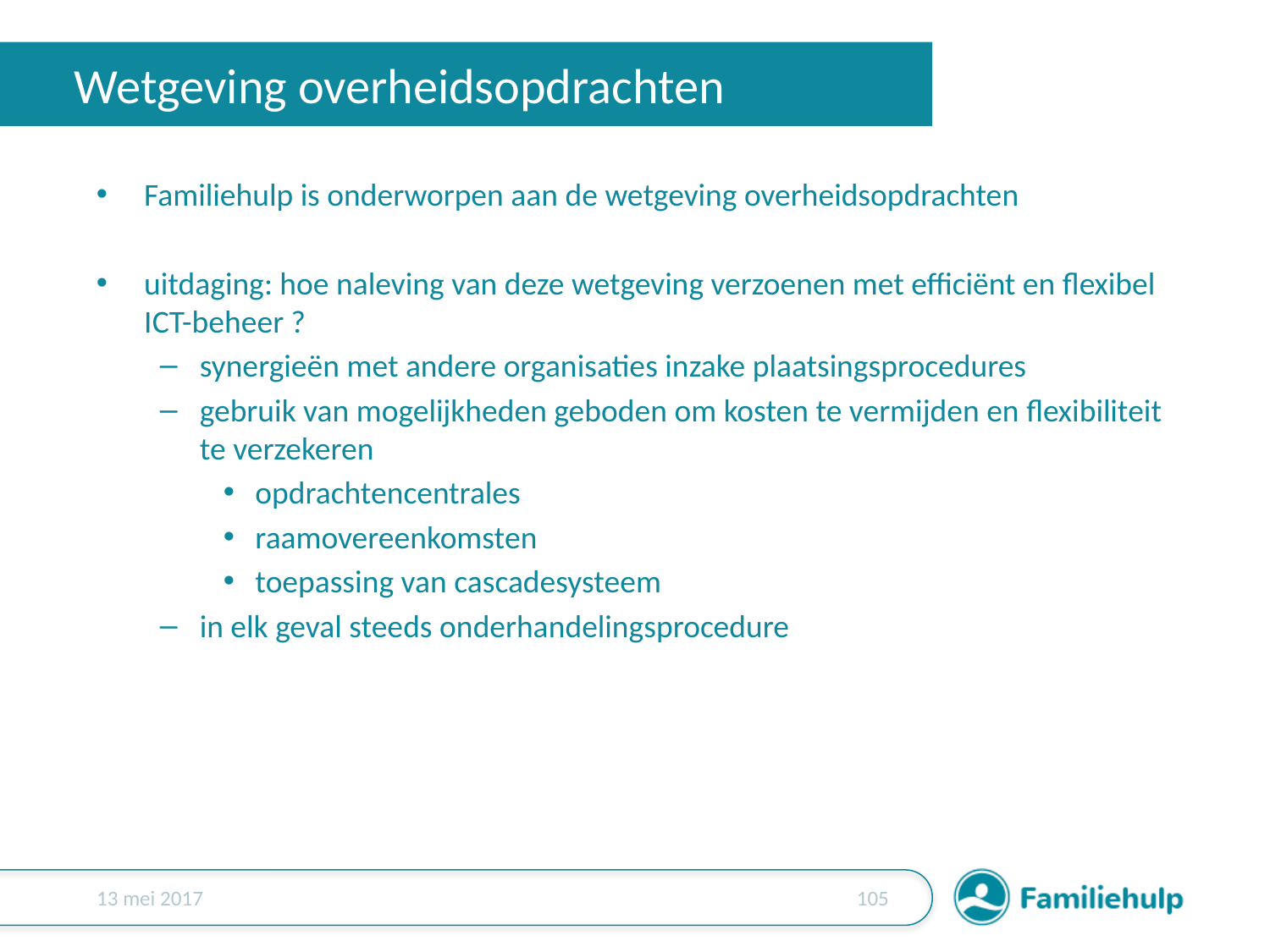

# Wetgeving overheidsopdrachten
Familiehulp is onderworpen aan de wetgeving overheidsopdrachten

uitdaging: hoe naleving van deze wetgeving verzoenen met efficiënt en flexibel ICT-beheer ?
synergieën met andere organisaties inzake plaatsingsprocedures
gebruik van mogelijkheden geboden om kosten te vermijden en flexibiliteit te verzekeren
opdrachtencentrales
raamovereenkomsten
toepassing van cascadesysteem
in elk geval steeds onderhandelingsprocedure

13 mei 2017
105